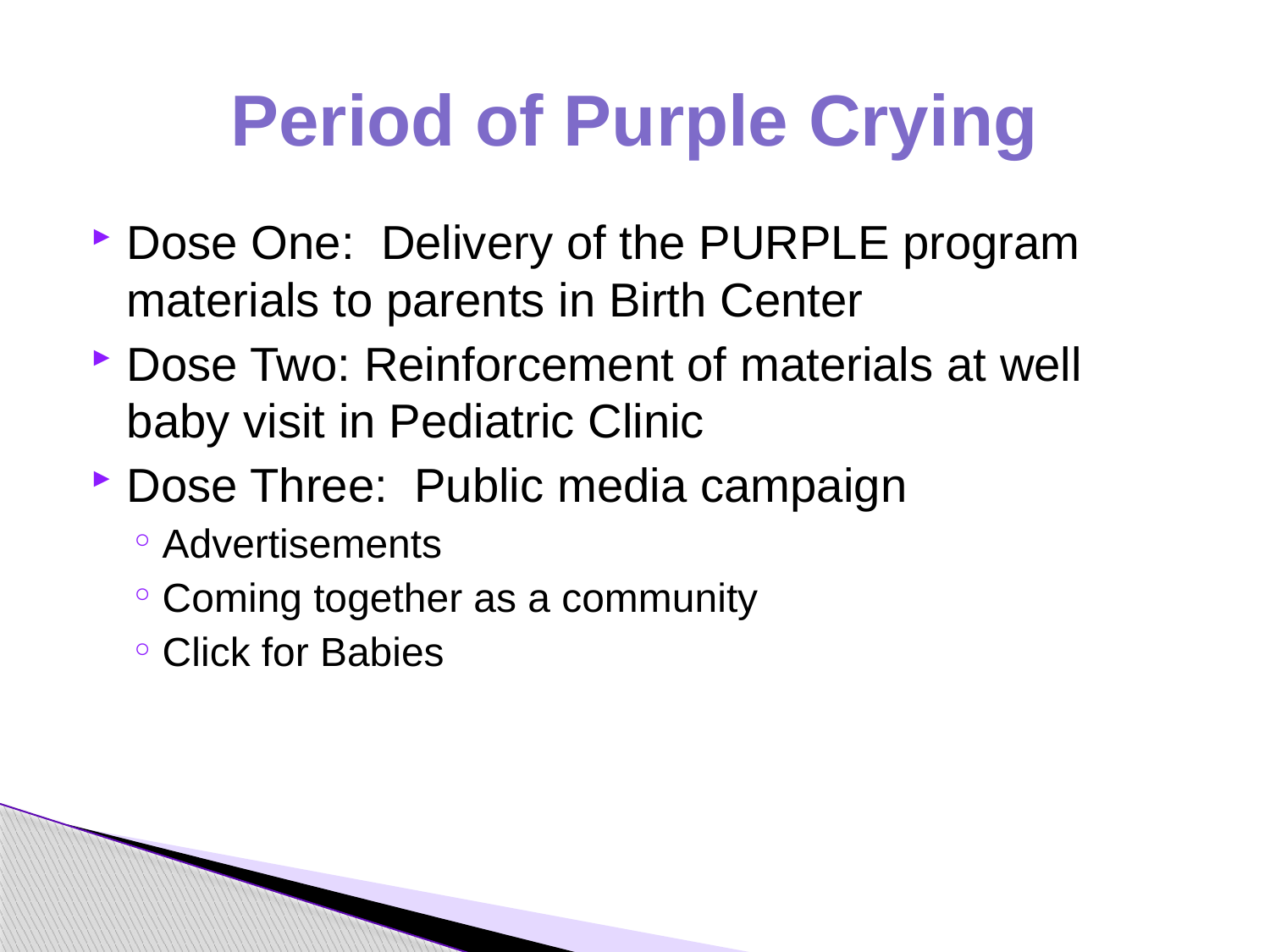

# Period of Purple Crying
Dose One:  Delivery of the PURPLE program materials to parents in Birth Center
Dose Two: Reinforcement of materials at well baby visit in Pediatric Clinic
Dose Three:  Public media campaign
Advertisements
Coming together as a community
Click for Babies